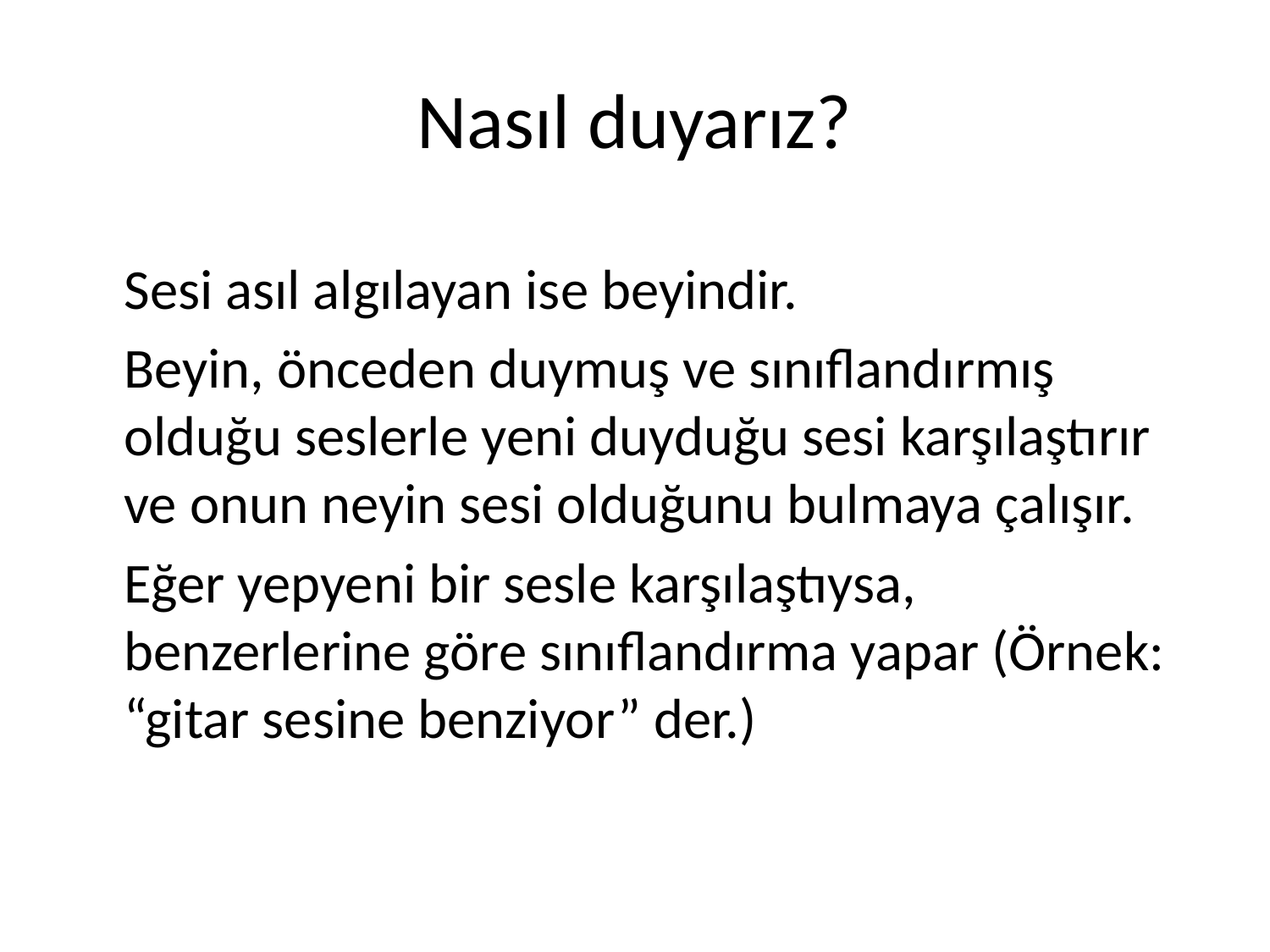

# Nasıl duyarız?
	Sesi asıl algılayan ise beyindir.
	Beyin, önceden duymuş ve sınıflandırmış olduğu seslerle yeni duyduğu sesi karşılaştırır ve onun neyin sesi olduğunu bulmaya çalışır.
	Eğer yepyeni bir sesle karşılaştıysa, benzerlerine göre sınıflandırma yapar (Örnek: “gitar sesine benziyor” der.)